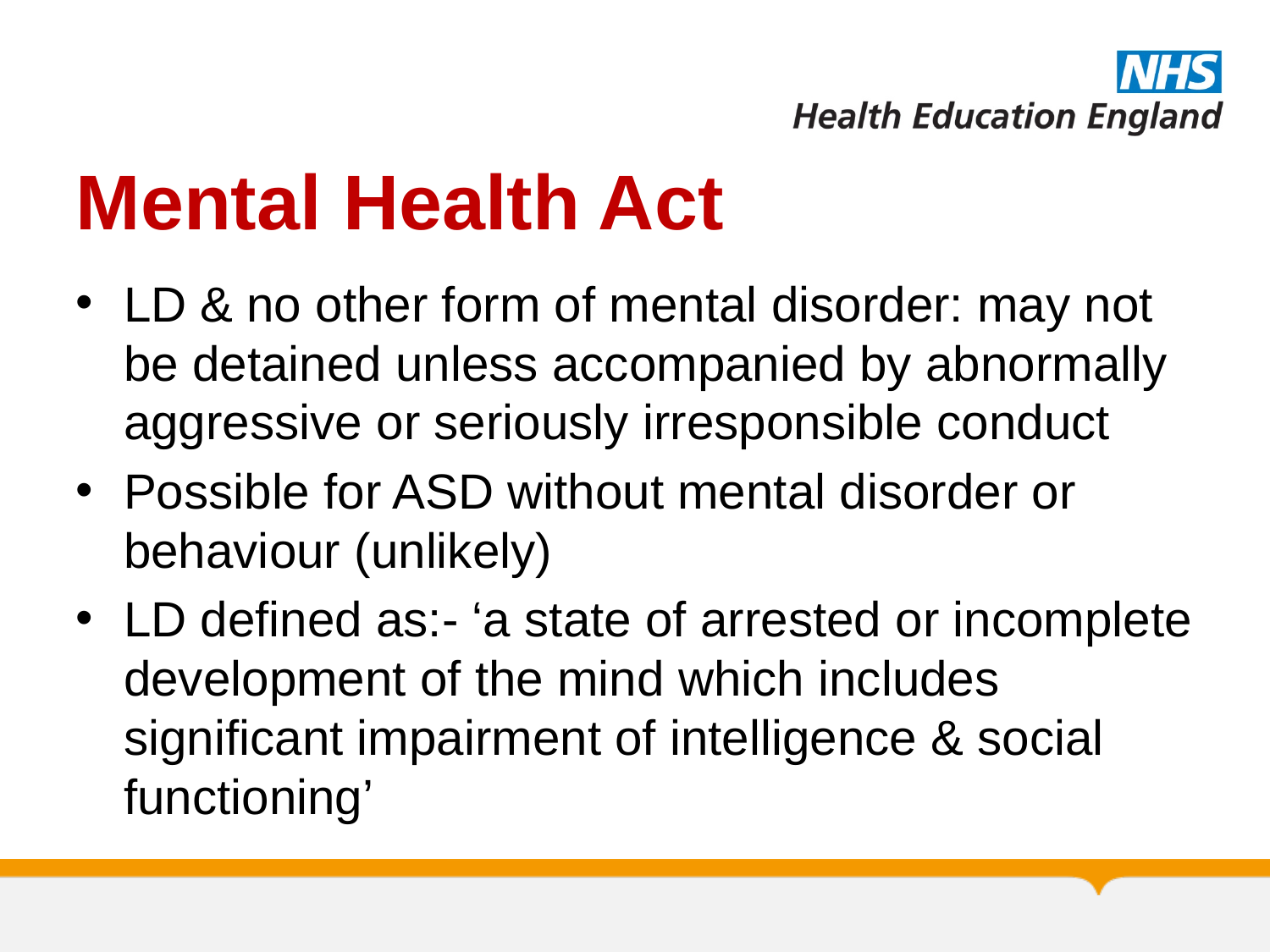

# Mental Health Act
LD & no other form of mental disorder: may not be detained unless accompanied by abnormally aggressive or seriously irresponsible conduct
Possible for ASD without mental disorder or behaviour (unlikely)
LD defined as:- ‘a state of arrested or incomplete development of the mind which includes significant impairment of intelligence & social functioning’